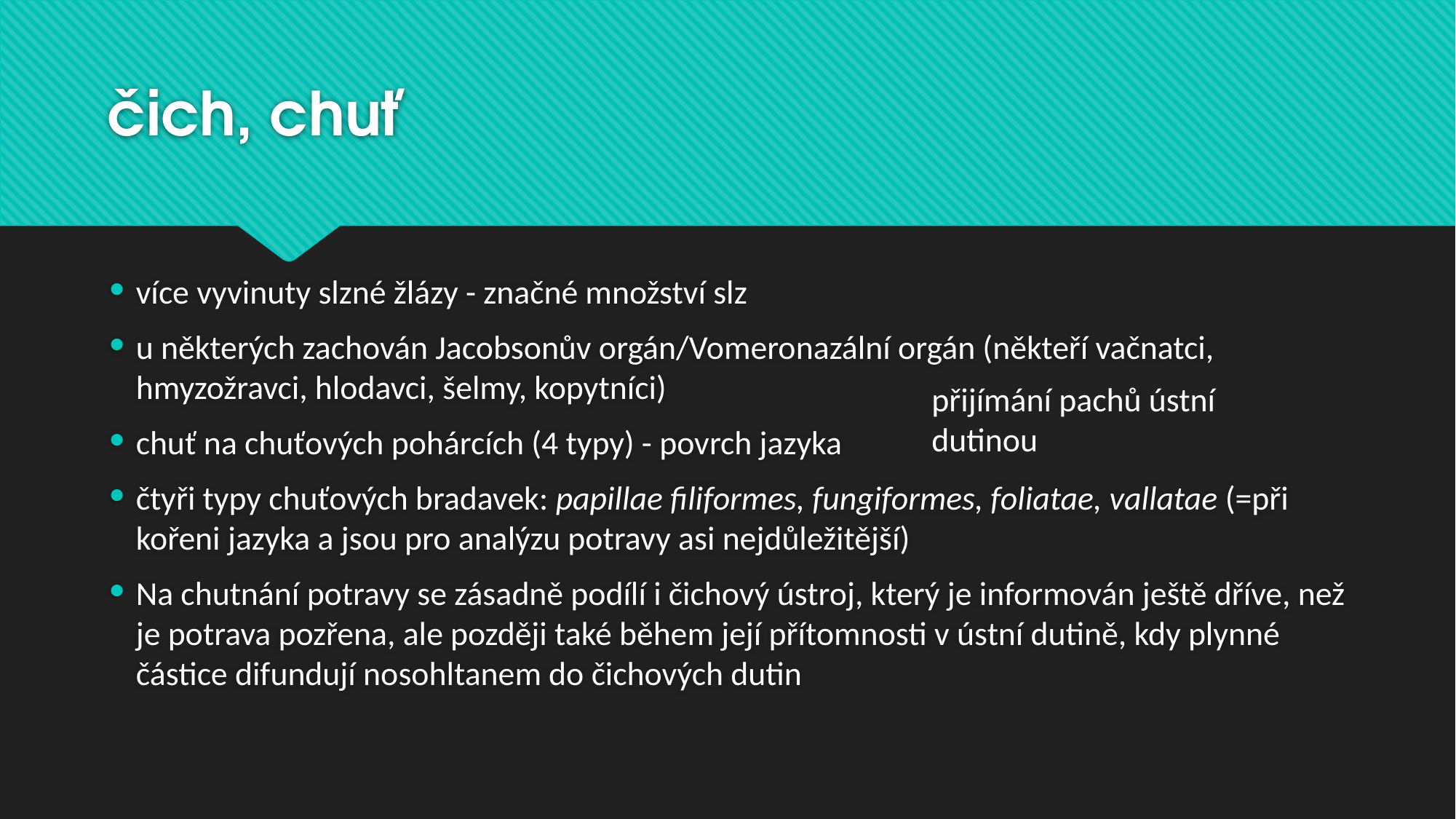

# čich, chuť
více vyvinuty slzné žlázy - značné množství slz
u některých zachován Jacobsonův orgán/Vomeronazální orgán (někteří vačnatci, hmyzožravci, hlodavci, šelmy, kopytníci)
chuť na chuťových pohárcích (4 typy) - povrch jazyka
čtyři typy chuťových bradavek: papillae filiformes, fungiformes, foliatae, vallatae (=při kořeni jazyka a jsou pro analýzu potravy asi nejdůležitější)
Na chutnání potravy se zásadně podílí i čichový ústroj, který je informován ještě dříve, než je potrava pozřena, ale později také během její přítomnosti v ústní dutině, kdy plynné částice difundují nosohltanem do čichových dutin
přijímání pachů ústní dutinou